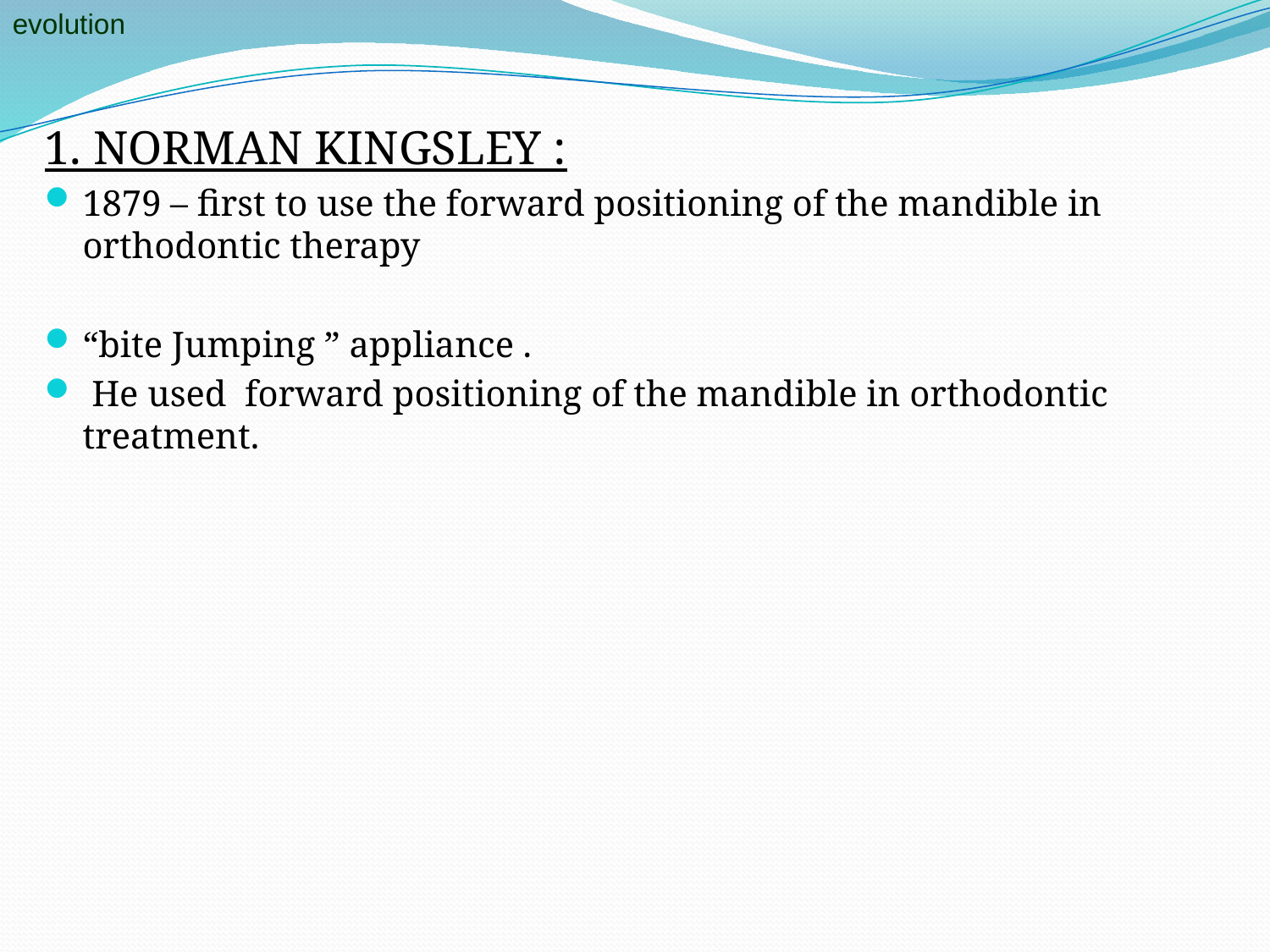

evolution
1. NORMAN KINGSLEY :
1879 – first to use the forward positioning of the mandible in orthodontic therapy

“bite Jumping ” appliance .
 He used  forward positioning of the mandible in orthodontic treatment.